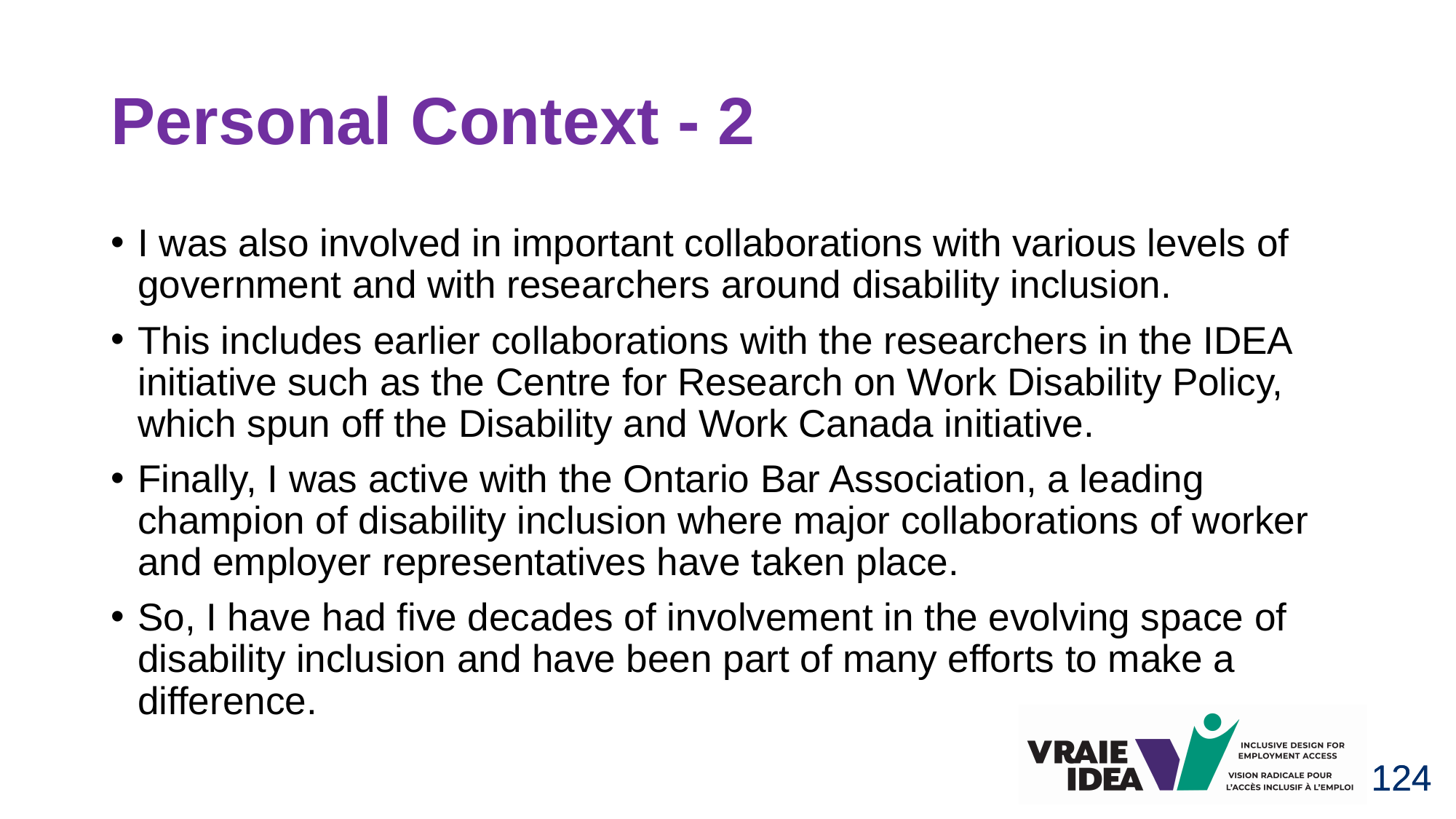

# Personal Context - 2
I was also involved in important collaborations with various levels of government and with researchers around disability inclusion.
This includes earlier collaborations with the researchers in the IDEA initiative such as the Centre for Research on Work Disability Policy, which spun off the Disability and Work Canada initiative.
Finally, I was active with the Ontario Bar Association, a leading champion of disability inclusion where major collaborations of worker and employer representatives have taken place.
So, I have had five decades of involvement in the evolving space of disability inclusion and have been part of many efforts to make a difference.